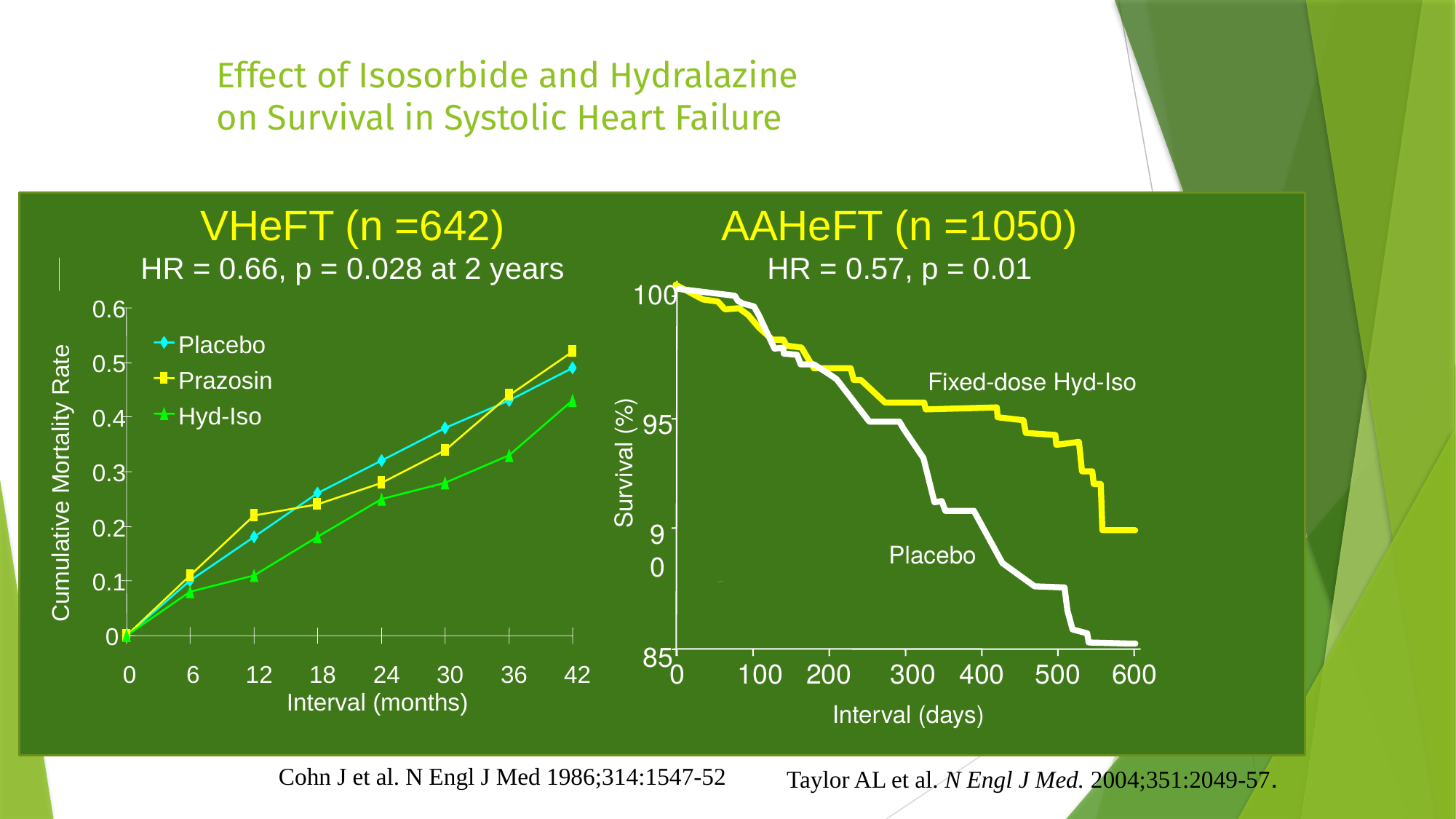

# Effect of Isosorbide and Hydralazine on Survival in Systolic Heart Failure

VHeFT (n =642)
HR = 0.66, p = 0.028 at 2 years
AAHeFT (n =1050)
HR = 0.57, p = 0.01

0.6

Placebo

0.5

Prazosin

Hyd-Iso
0.4

0.3
Cumulative Mortality Rate

0.2

0.1

0

0
6
12
18
24
30
36
42
Interval (months)
100

Fixed-dose Hyd-Iso
95

Survival (%)
90

Placebo

85

0
100
200
300
400
500
600
Interval (days)
Taylor AL et al. N Engl J Med. 2004;351:2049-57.
Cohn J et al. N Engl J Med 1986;314:1547-52